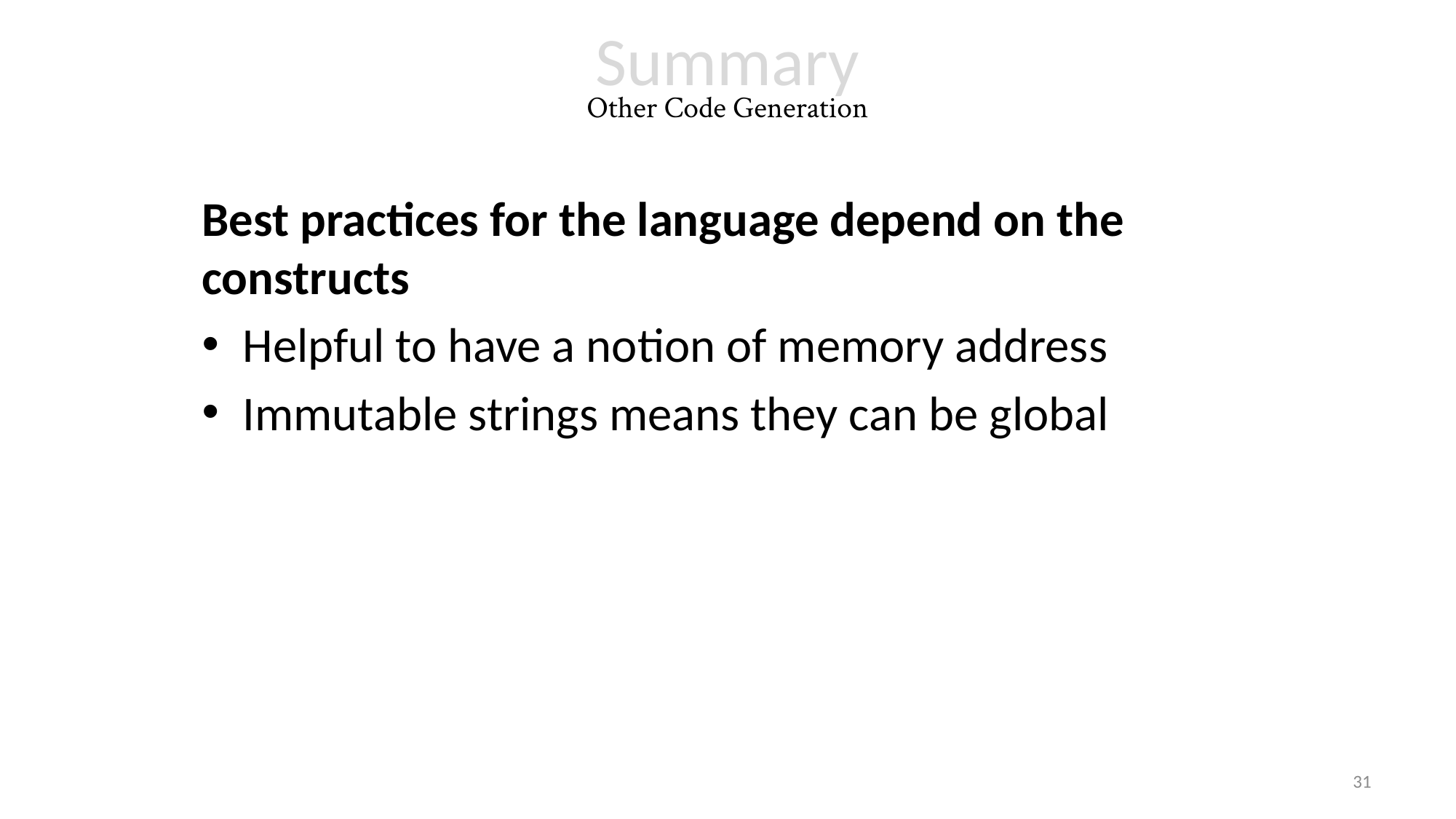

Summary
Other Code Generation
Best practices for the language depend on the constructs
Helpful to have a notion of memory address
Immutable strings means they can be global

31